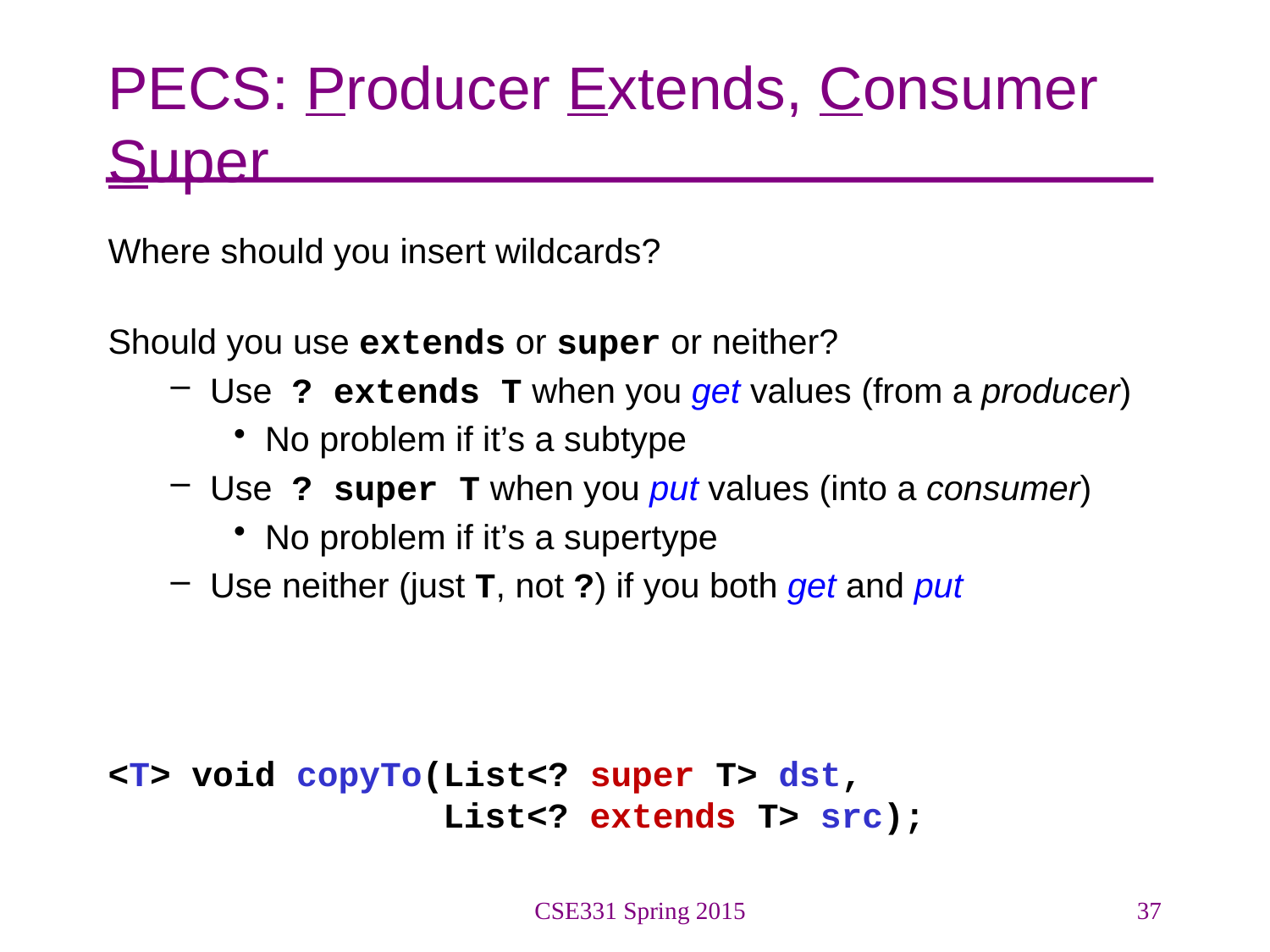

# PECS: Producer Extends, Consumer Super
Where should you insert wildcards?
Should you use extends or super or neither?
Use  ? extends T when you get values (from a producer)
No problem if it’s a subtype
Use  ? super T when you put values (into a consumer)
No problem if it’s a supertype
Use neither (just T, not ?) if you both get and put

<T> void copyTo(List<? super T> dst,
                List<? extends T> src);
CSE331 Spring 2015
37